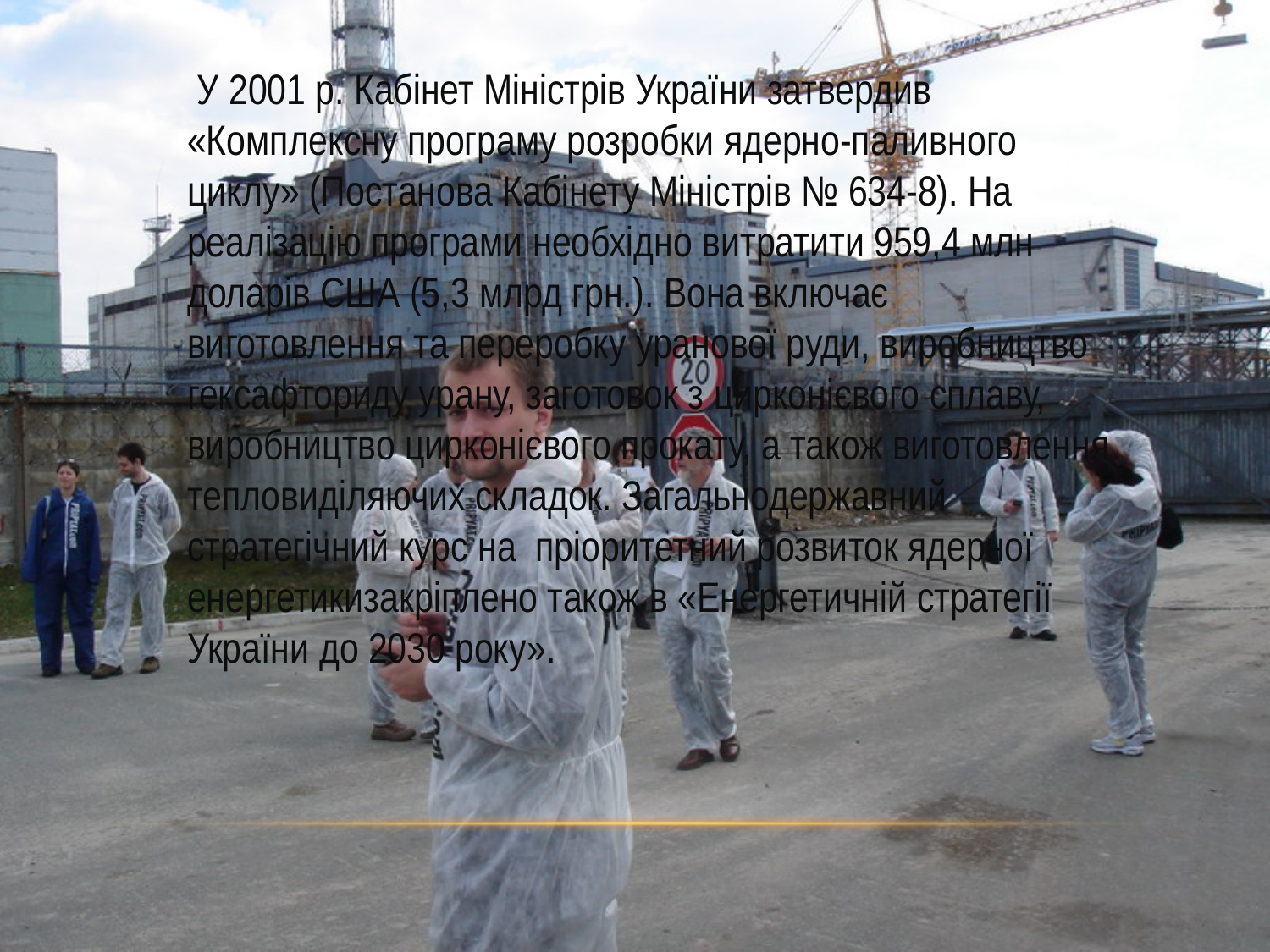

У 2001 р. Кабінет Міністрів України затвердив «Комплексну програму розробки ядерно-паливного циклу» (Постанова Кабінету Міністрів № 634-8). На реалізацію програми необхідно витратити 959,4 млн доларів США (5,3 млрд грн.). Вона включає виготовлення та переробку уранової руди, виробництво гексафториду урану, заготовок з цирконієвого сплаву, виробництво цирконієвого прокату, а також виготовлення тепловиділяючих складок. Загальнодержавний стратегічний курс на  пріоритетний розвиток ядерної енергетикизакріплено також в «Енергетичній стратегії України до 2030 року».